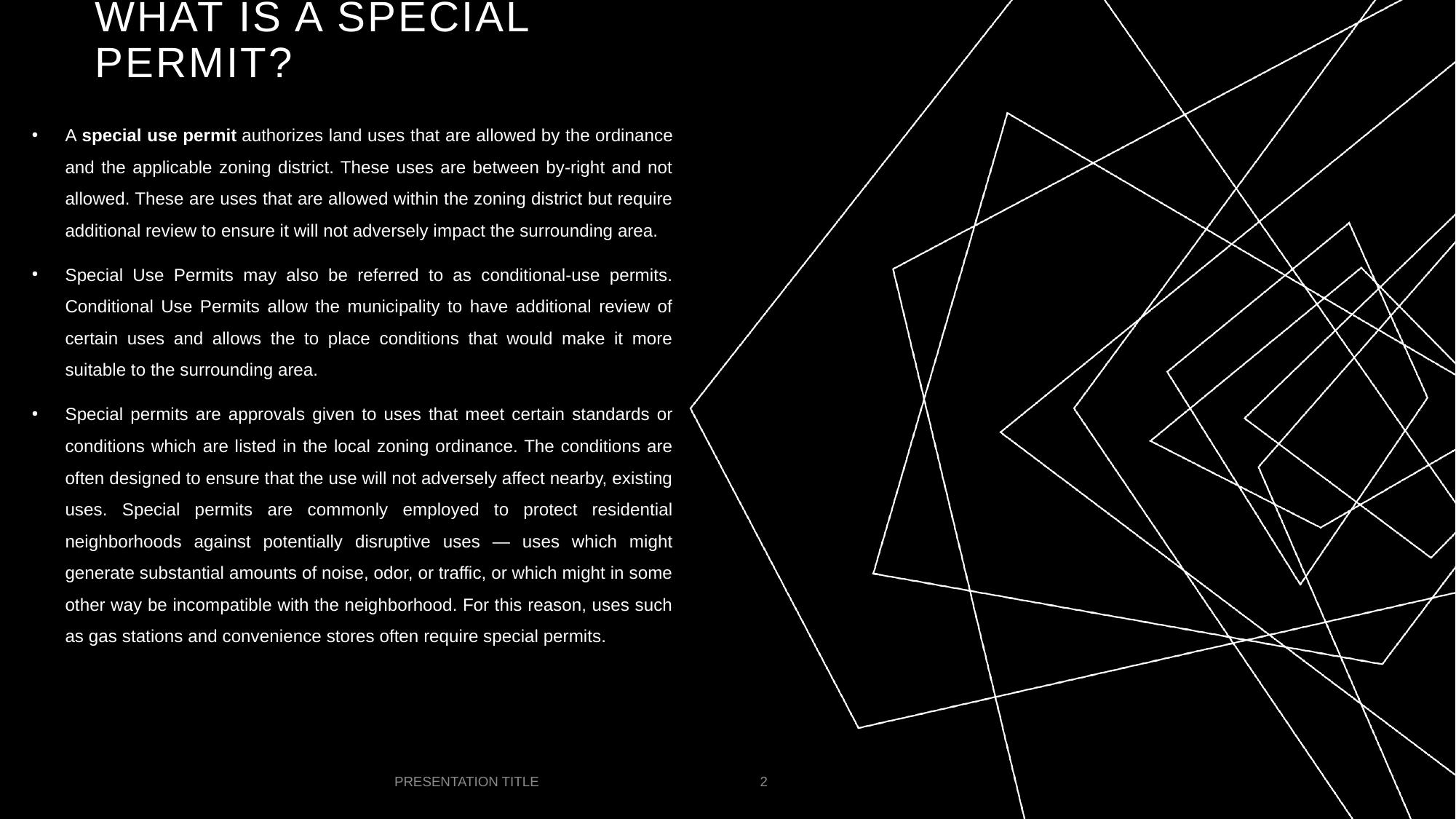

# What is a special permit?
A special use permit authorizes land uses that are allowed by the ordinance and the applicable zoning district. These uses are between by-right and not allowed. These are uses that are allowed within the zoning district but require additional review to ensure it will not adversely impact the surrounding area.
Special Use Permits may also be referred to as conditional-use permits. Conditional Use Permits allow the municipality to have additional review of certain uses and allows the to place conditions that would make it more suitable to the surrounding area.
Special permits are approvals given to uses that meet certain standards or conditions which are listed in the local zoning ordinance. The conditions are often designed to ensure that the use will not adversely affect nearby, existing uses. Special permits are commonly employed to protect residential neighborhoods against potentially disruptive uses — uses which might generate substantial amounts of noise, odor, or traffic, or which might in some other way be incompatible with the neighborhood. For this reason, uses such as gas stations and convenience stores often require special permits.

PRESENTATION TITLE
2